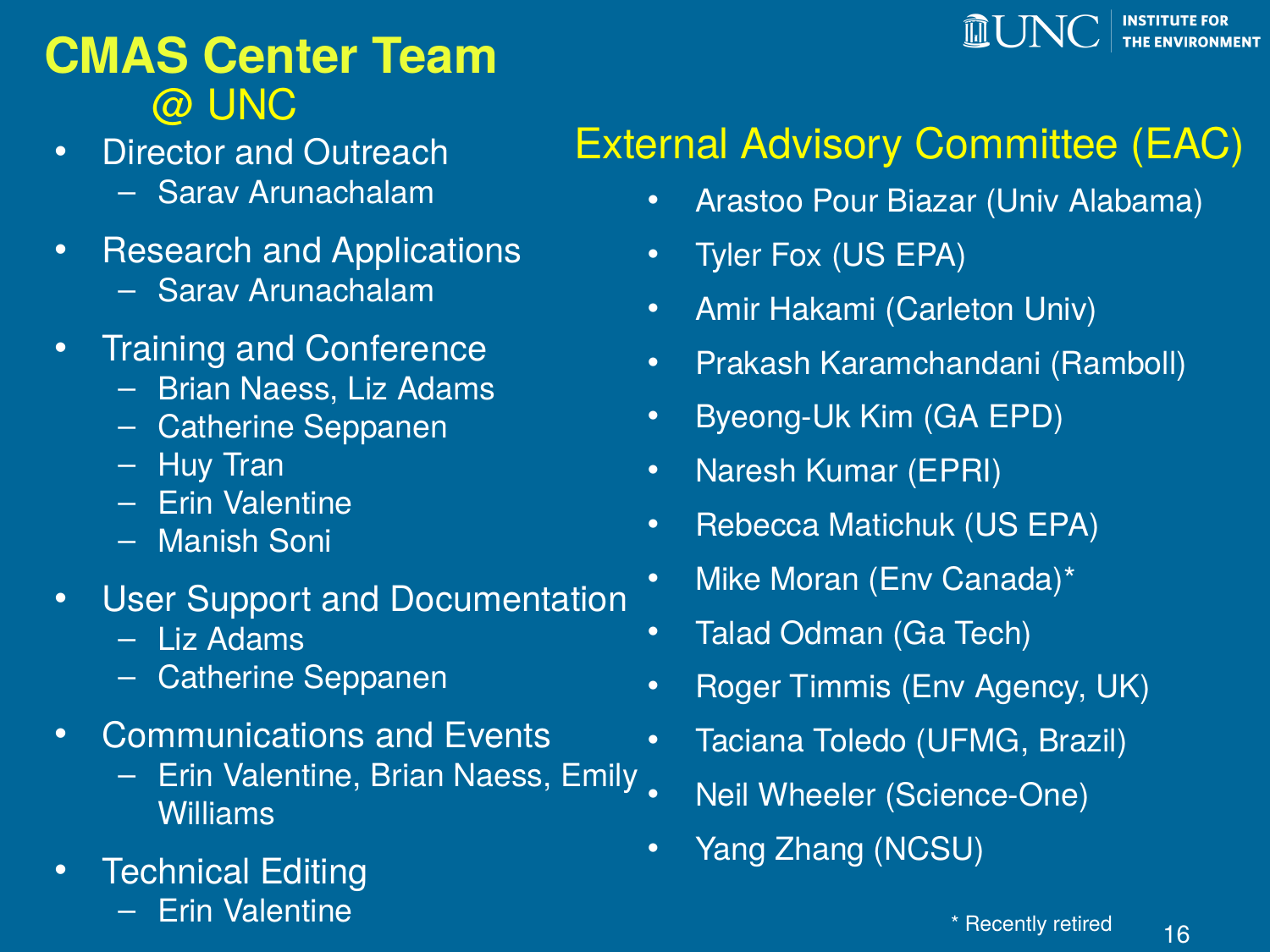

# CMAS Center Team
@ UNC
External Advisory Committee (EAC)
Director and Outreach
Sarav Arunachalam
Research and Applications
Sarav Arunachalam
Training and Conference
Brian Naess, Liz Adams
Catherine Seppanen
Huy Tran
Erin Valentine
Manish Soni
User Support and Documentation
Liz Adams
Catherine Seppanen
Communications and Events
Erin Valentine, Brian Naess, Emily Williams
Technical Editing
Erin Valentine
Arastoo Pour Biazar (Univ Alabama)
Tyler Fox (US EPA)
Amir Hakami (Carleton Univ)
Prakash Karamchandani (Ramboll)
Byeong-Uk Kim (GA EPD)
Naresh Kumar (EPRI)
Rebecca Matichuk (US EPA)
Mike Moran (Env Canada)*
Talad Odman (Ga Tech)
Roger Timmis (Env Agency, UK)
Taciana Toledo (UFMG, Brazil)
Neil Wheeler (Science-One)
Yang Zhang (NCSU)

* Recently retired